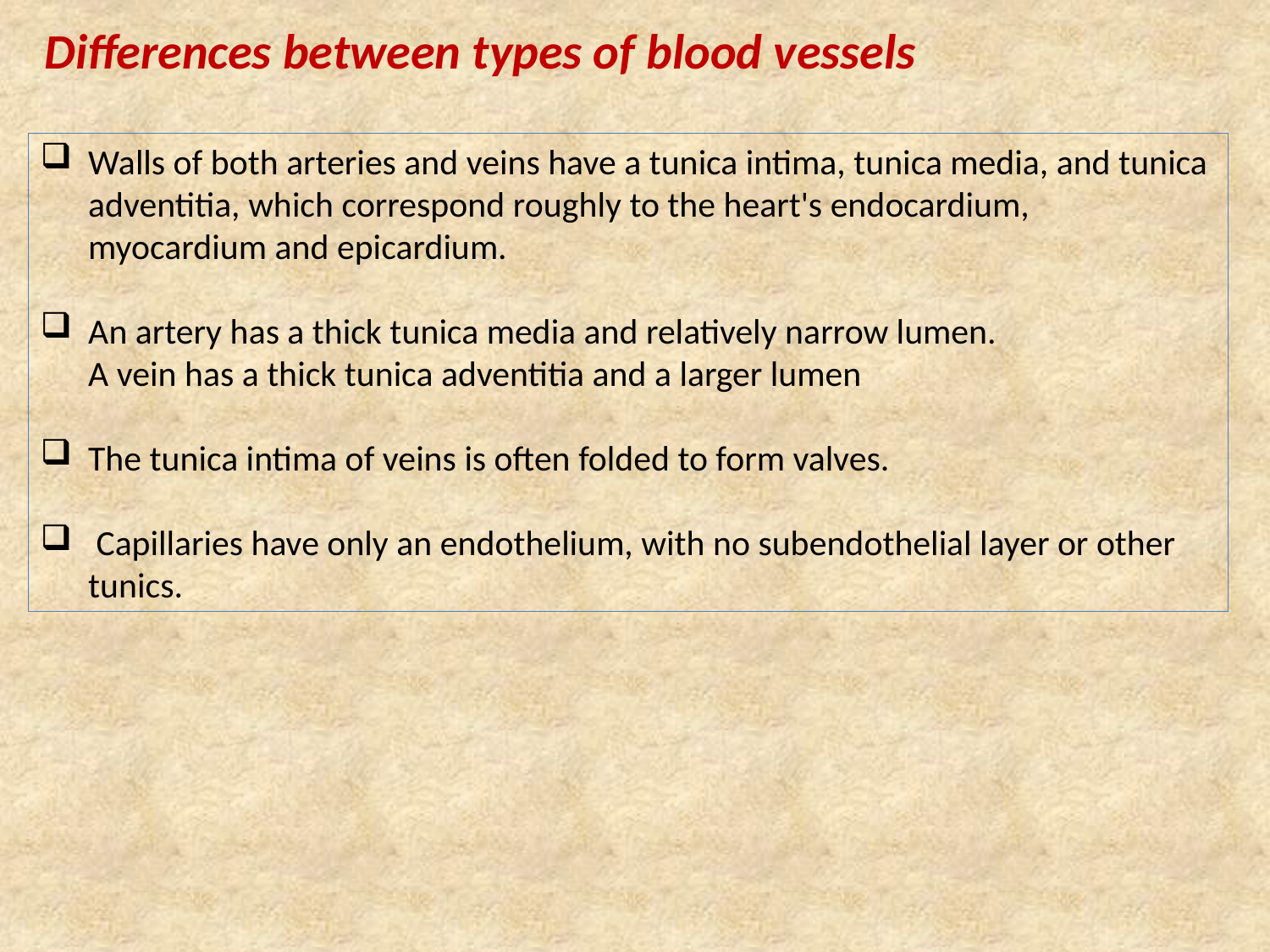

Differences between types of blood vessels
Walls of both arteries and veins have a tunica intima, tunica media, and tunica adventitia, which correspond roughly to the heart's endocardium, myocardium and epicardium.
An artery has a thick tunica media and relatively narrow lumen.
A vein has a thick tunica adventitia and a larger lumen
The tunica intima of veins is often folded to form valves.
 Capillaries have only an endothelium, with no subendothelial layer or other tunics.